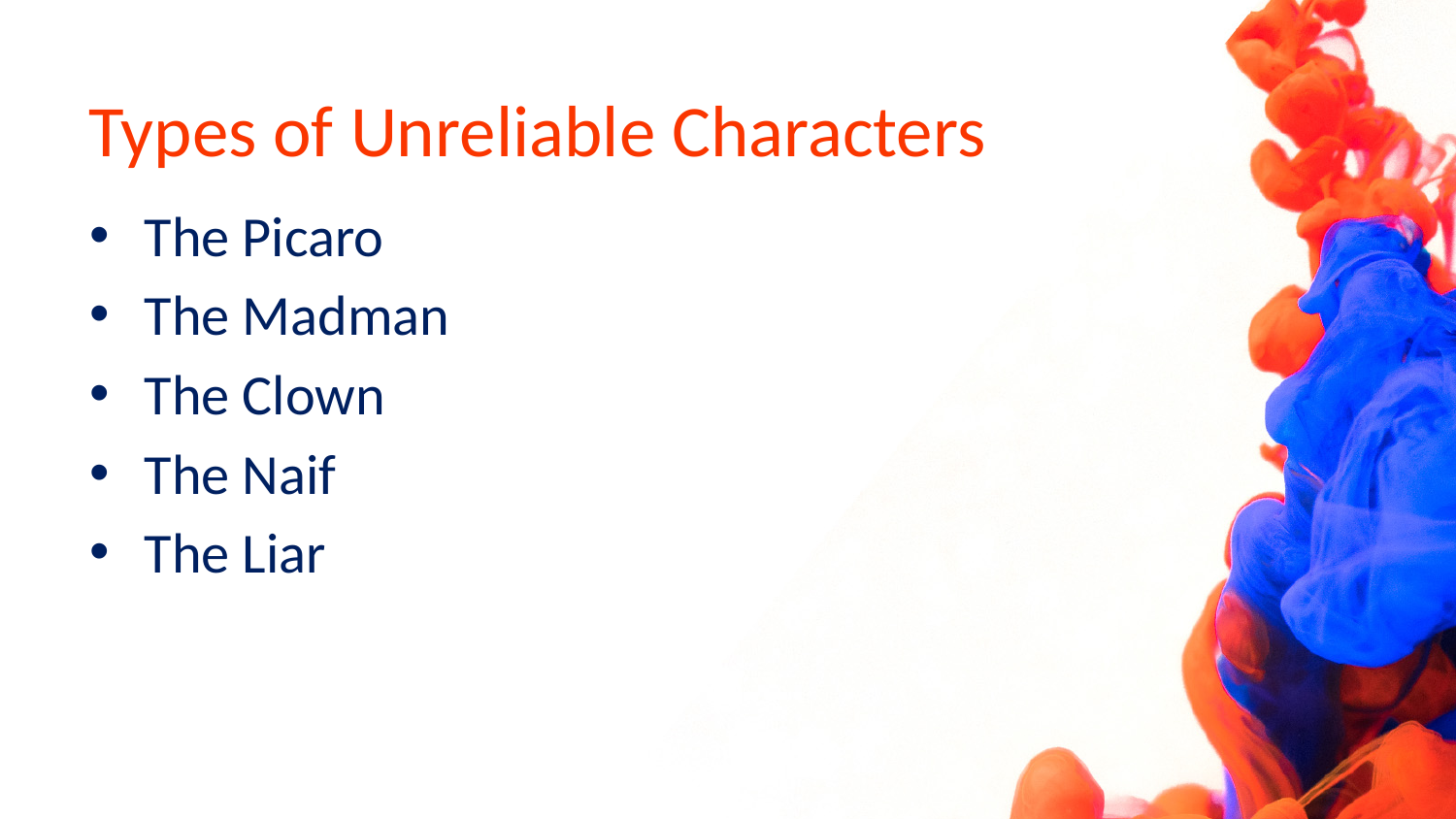

# Types of Unreliable Characters
The Picaro
The Madman
The Clown
The Naif
The Liar